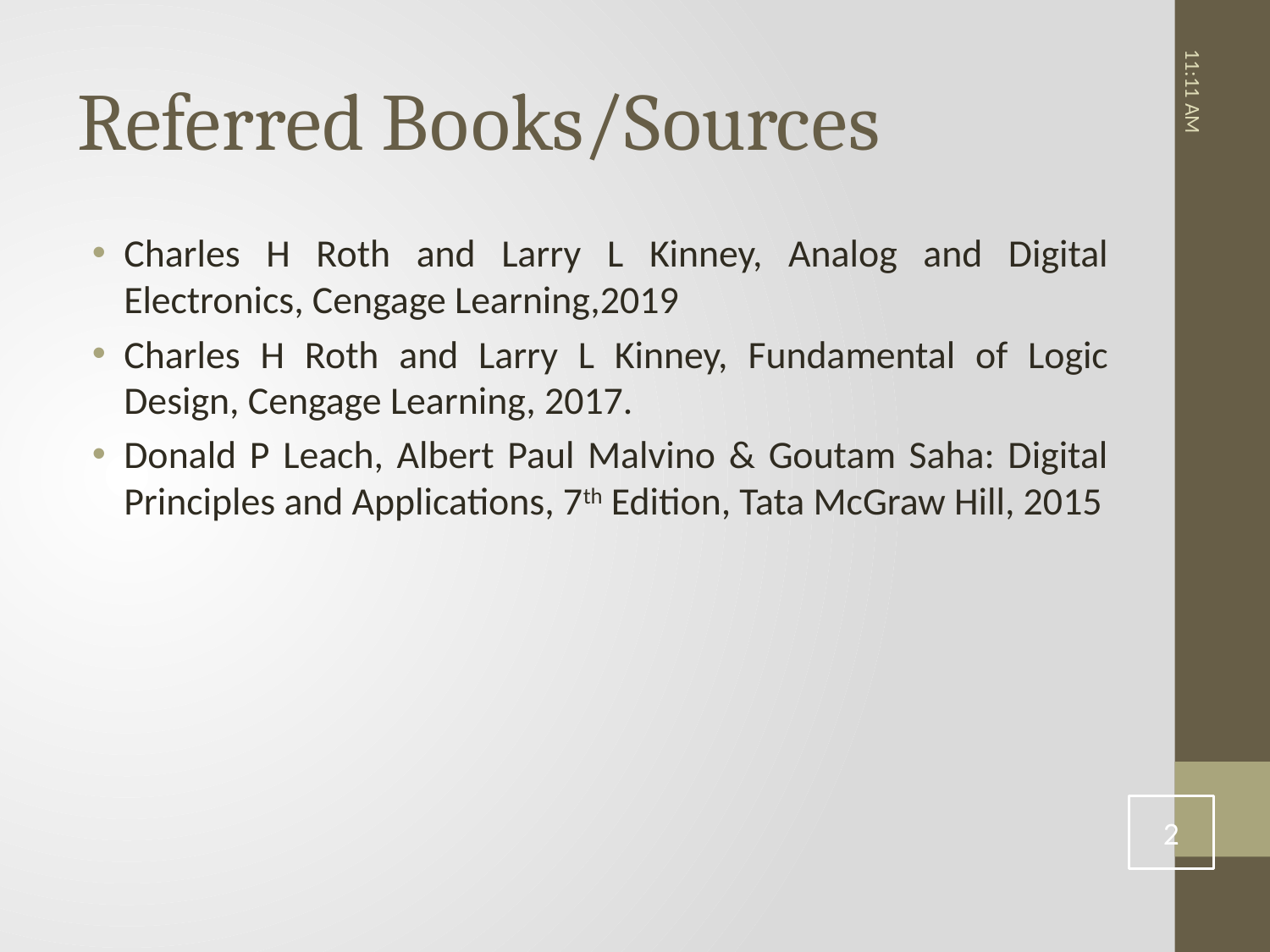

# Referred Books/Sources
11:11 AM
Charles H Roth and Larry L Kinney, Analog and Digital Electronics, Cengage Learning,2019
Charles H Roth and Larry L Kinney, Fundamental of Logic Design, Cengage Learning, 2017.
Donald P Leach, Albert Paul Malvino & Goutam Saha: Digital Principles and Applications, 7th Edition, Tata McGraw Hill, 2015
2